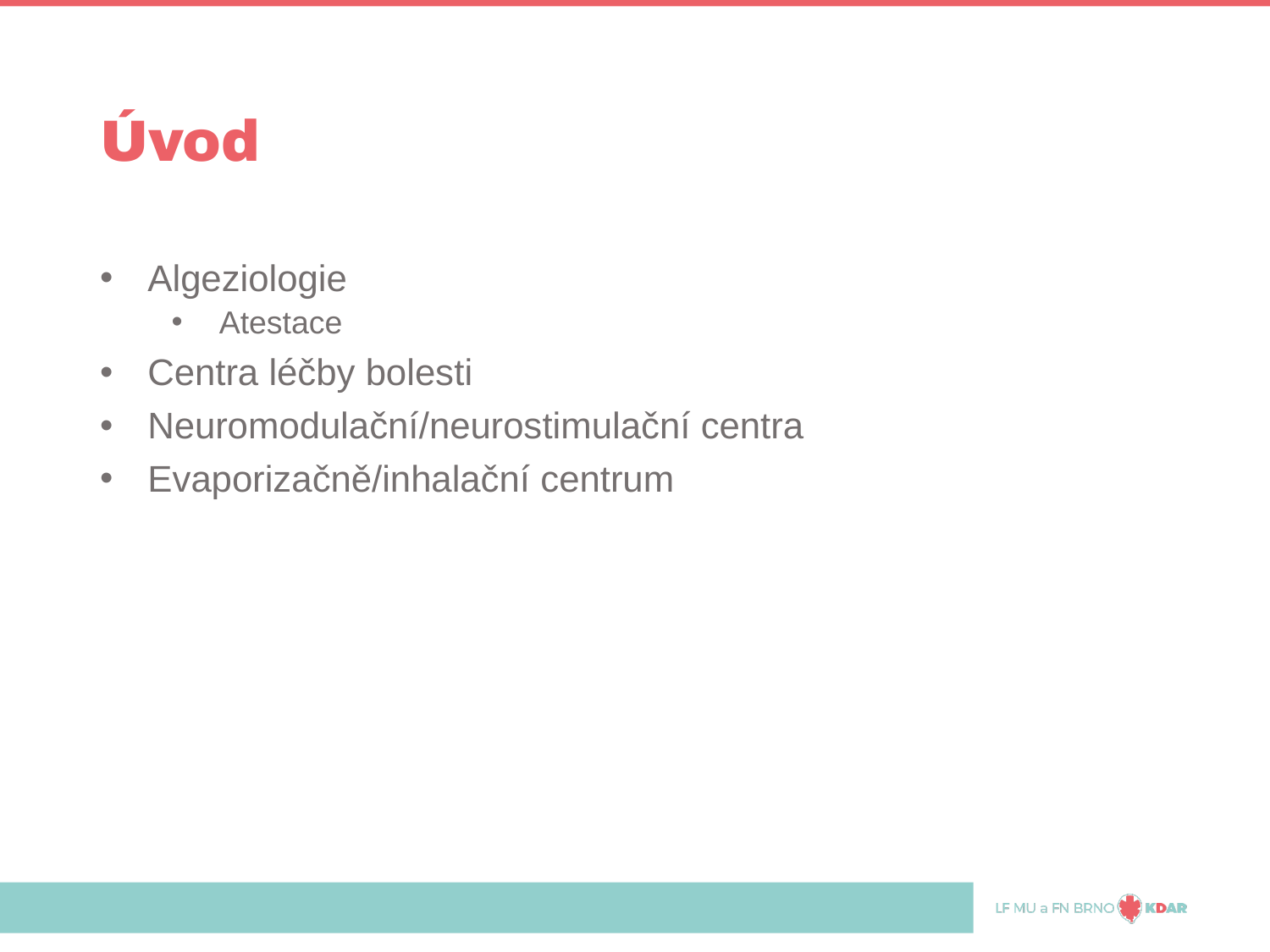

# Úvod
Algeziologie
Atestace
Centra léčby bolesti
Neuromodulační/neurostimulační centra
Evaporizačně/inhalační centrum